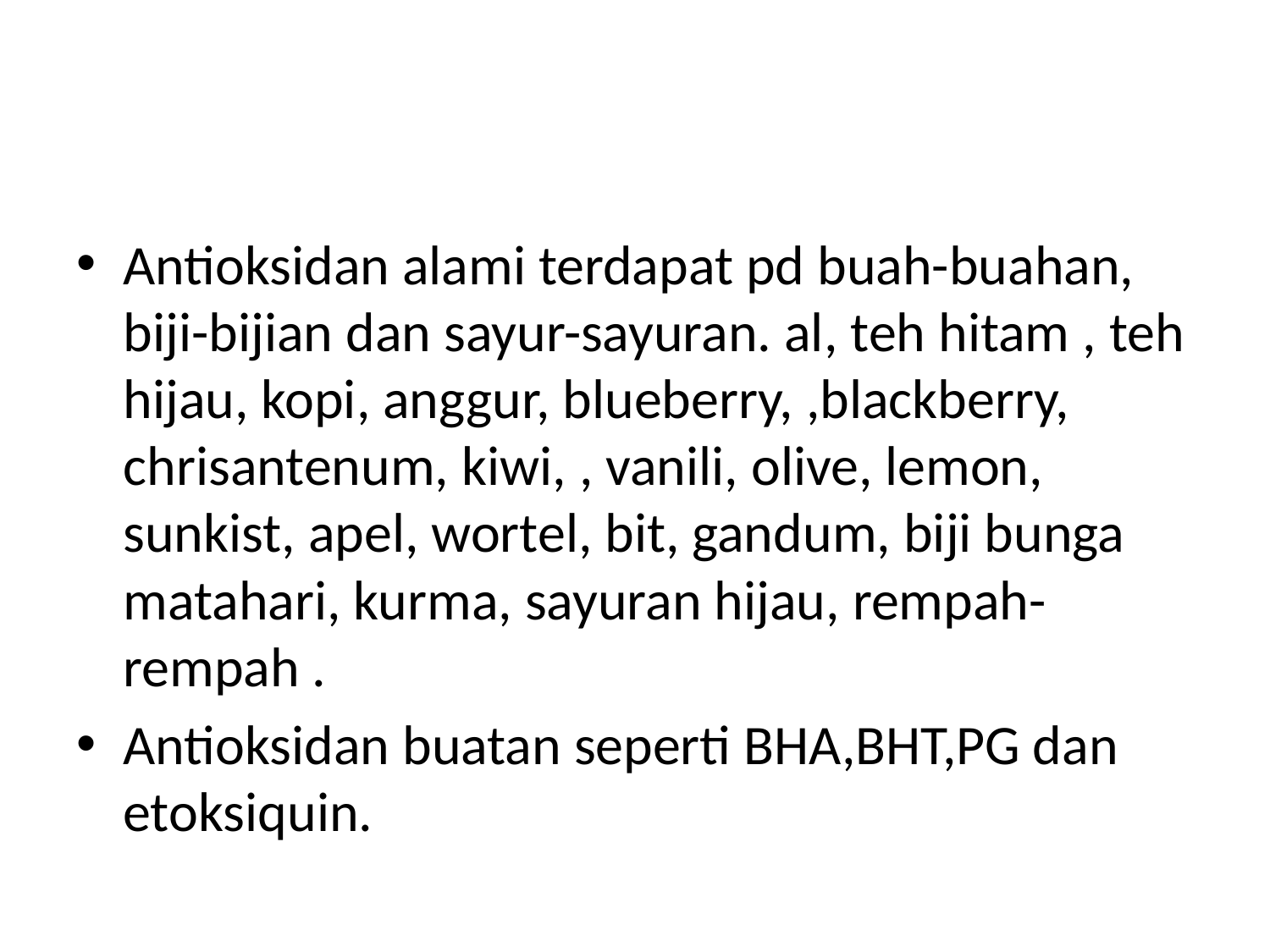

#
Antioksidan alami terdapat pd buah-buahan, biji-bijian dan sayur-sayuran. al, teh hitam , teh hijau, kopi, anggur, blueberry, ,blackberry, chrisantenum, kiwi, , vanili, olive, lemon, sunkist, apel, wortel, bit, gandum, biji bunga matahari, kurma, sayuran hijau, rempah-rempah .
Antioksidan buatan seperti BHA,BHT,PG dan etoksiquin.